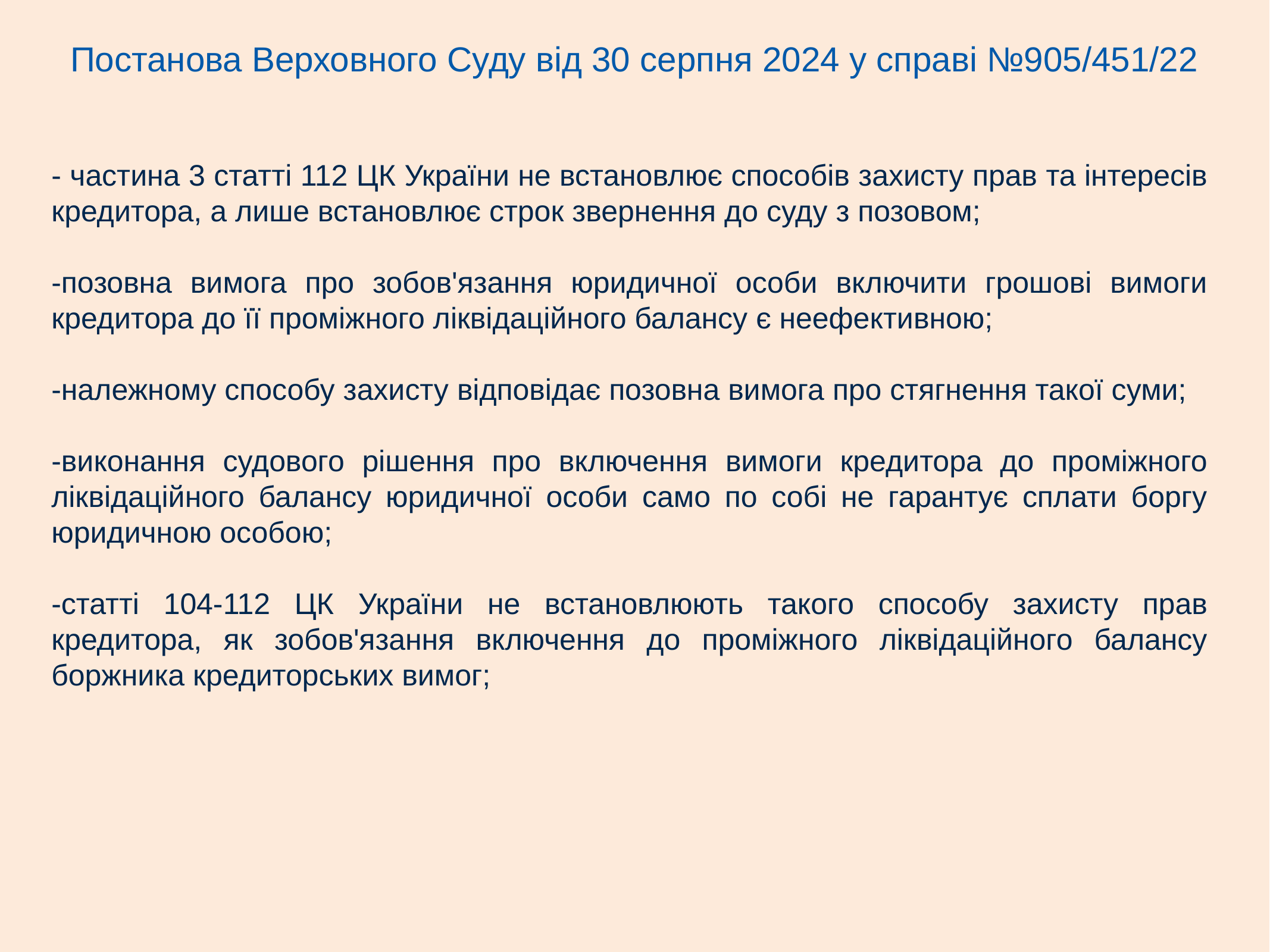

# Постанова Верховного Суду від 30 серпня 2024 у справі №905/451/22
- частина 3 статті 112 ЦК України не встановлює способів захисту прав та інтересів кредитора, а лише встановлює строк звернення до суду з позовом;

-позовна вимога про зобов'язання юридичної особи включити грошові вимоги кредитора до її проміжного ліквідаційного балансу є неефективною;

-належному способу захисту відповідає позовна вимога про стягнення такої суми;

-виконання судового рішення про включення вимоги кредитора до проміжного ліквідаційного балансу юридичної особи само по собі не гарантує сплати боргу юридичною особою;

-статті 104-112 ЦК України не встановлюють такого способу захисту прав кредитора, як зобов'язання включення до проміжного ліквідаційного балансу боржника кредиторських вимог;